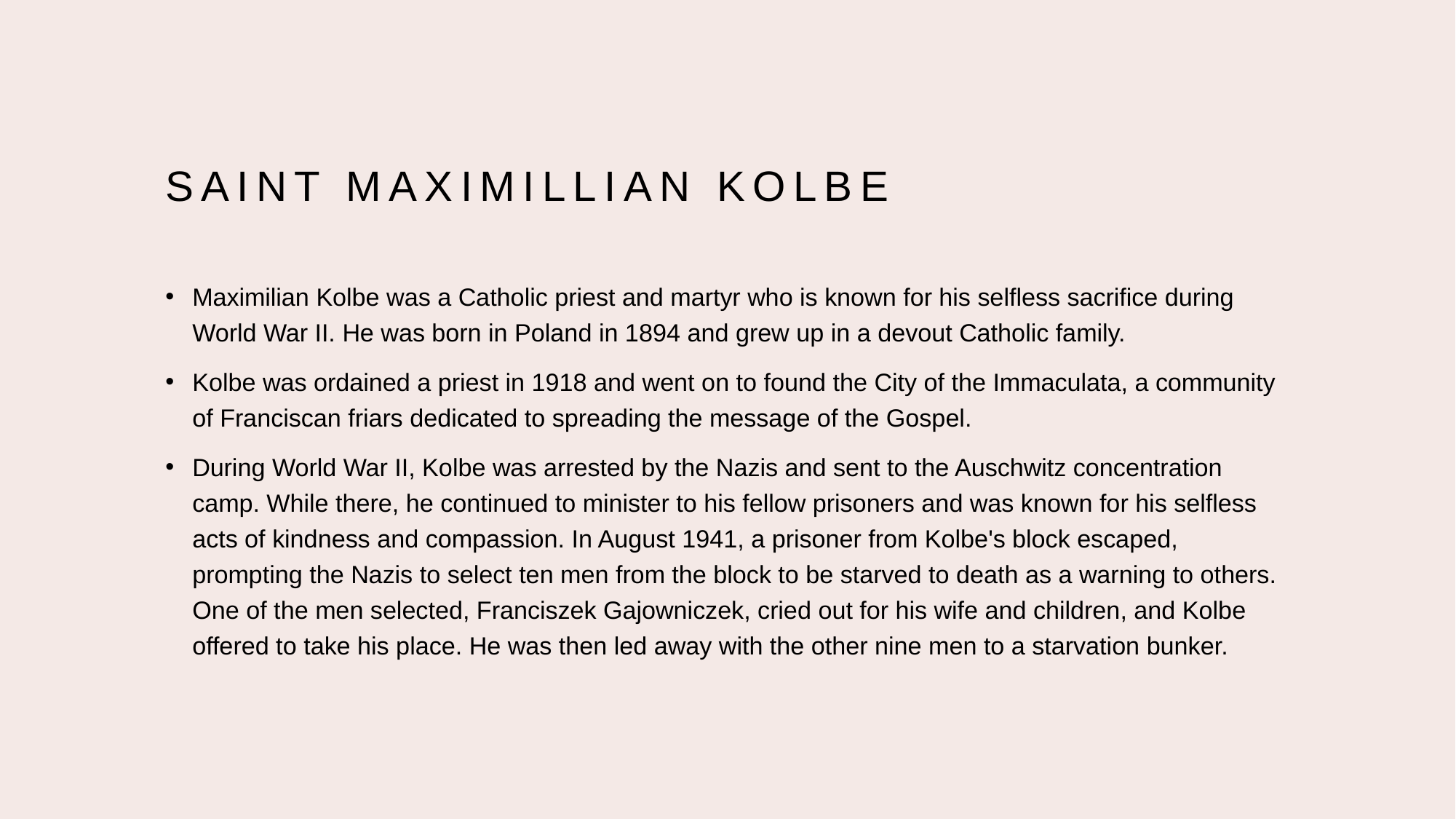

# Saint Maximillian Kolbe
Maximilian Kolbe was a Catholic priest and martyr who is known for his selfless sacrifice during World War II. He was born in Poland in 1894 and grew up in a devout Catholic family.
Kolbe was ordained a priest in 1918 and went on to found the City of the Immaculata, a community of Franciscan friars dedicated to spreading the message of the Gospel.
During World War II, Kolbe was arrested by the Nazis and sent to the Auschwitz concentration camp. While there, he continued to minister to his fellow prisoners and was known for his selfless acts of kindness and compassion. In August 1941, a prisoner from Kolbe's block escaped, prompting the Nazis to select ten men from the block to be starved to death as a warning to others. One of the men selected, Franciszek Gajowniczek, cried out for his wife and children, and Kolbe offered to take his place. He was then led away with the other nine men to a starvation bunker.